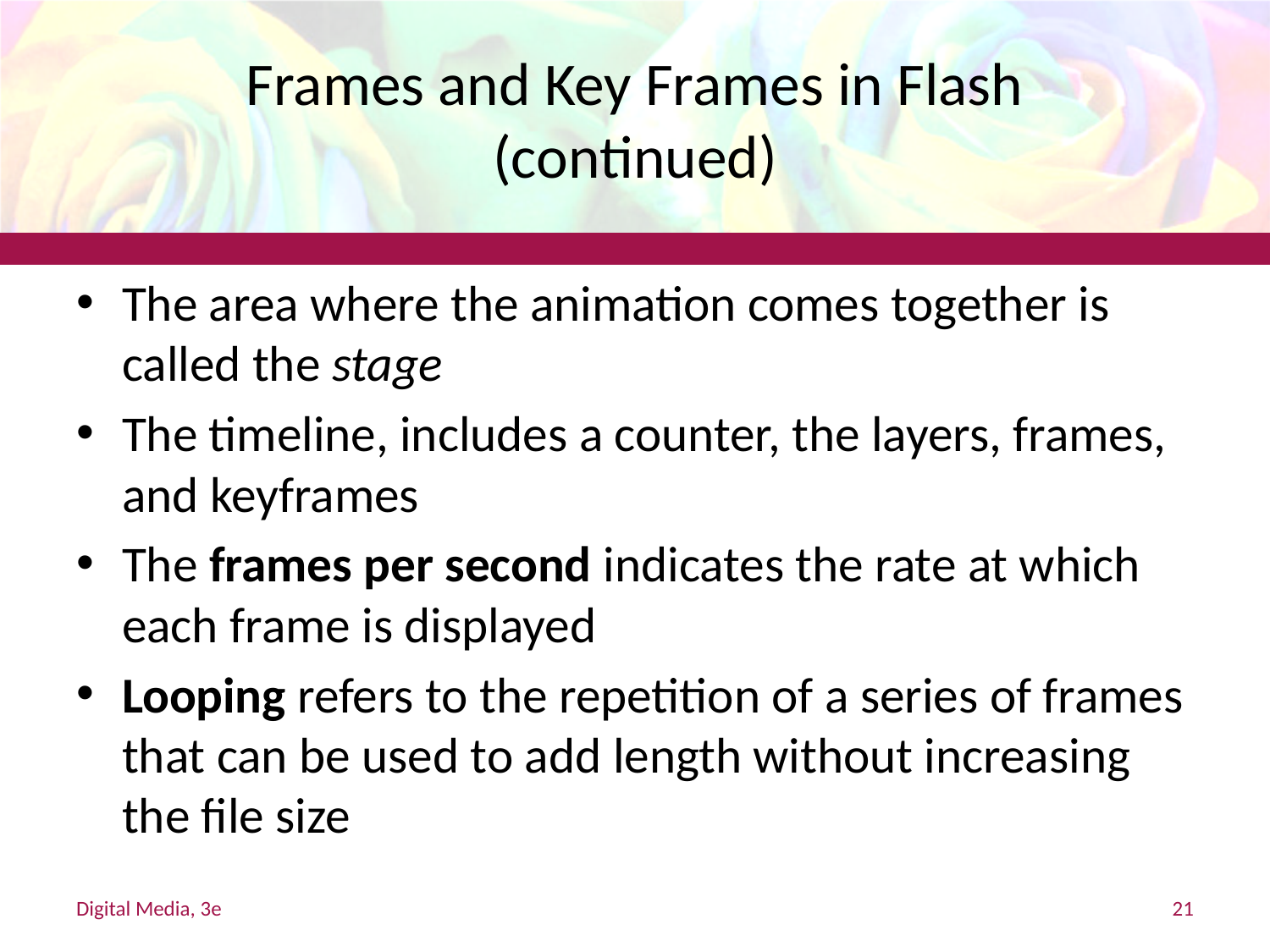

# Frames and Key Frames in Flash (continued)
The area where the animation comes together is called the stage
The timeline, includes a counter, the layers, frames, and keyframes
The frames per second indicates the rate at which each frame is displayed
Looping refers to the repetition of a series of frames that can be used to add length without increasing the file size

Digital Media, 3e
21